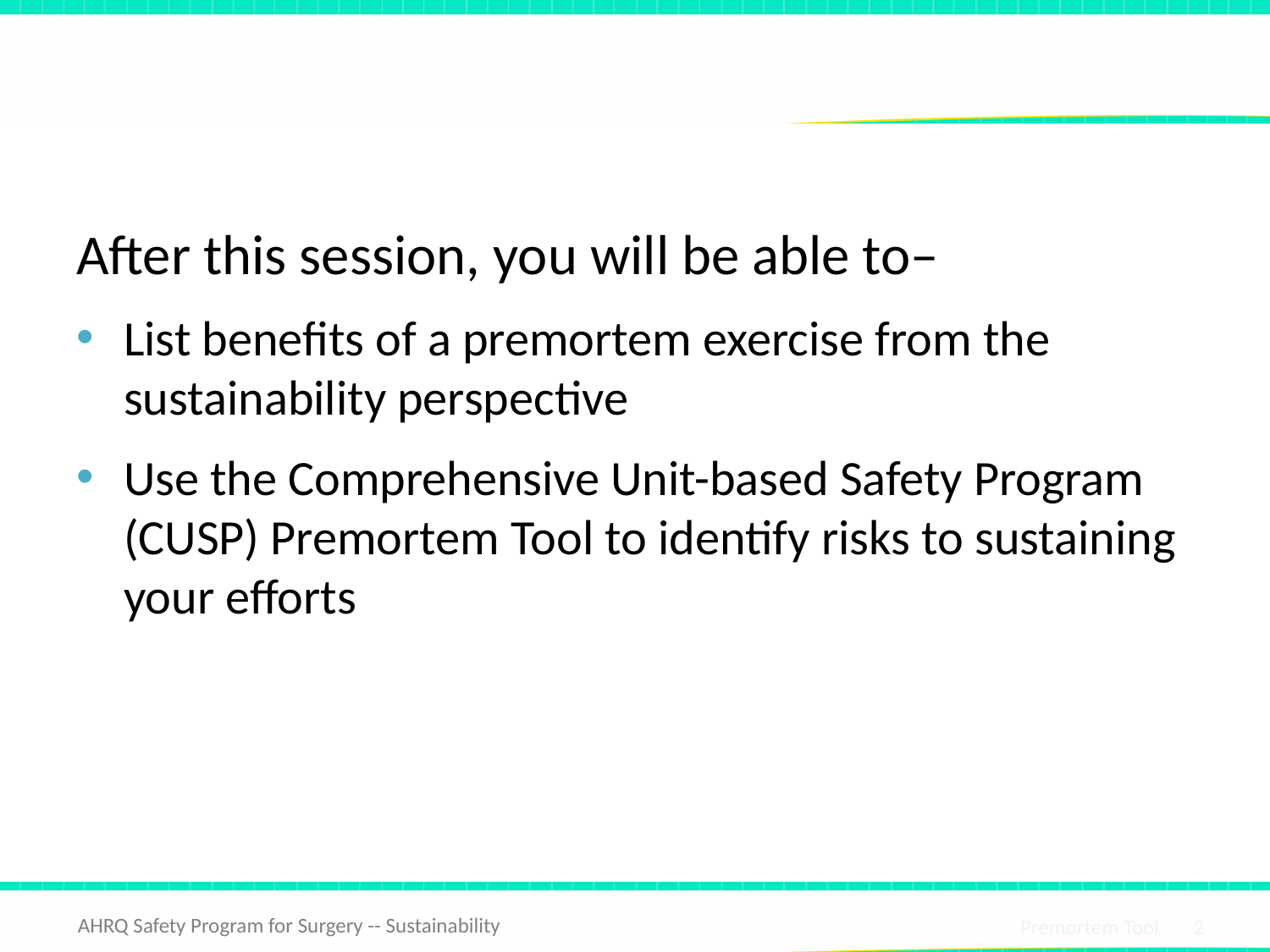

# Learning Objectives
After this session, you will be able to–
List benefits of a premortem exercise from the sustainability perspective
Use the Comprehensive Unit-based Safety Program (CUSP) Premortem Tool to identify risks to sustaining your efforts